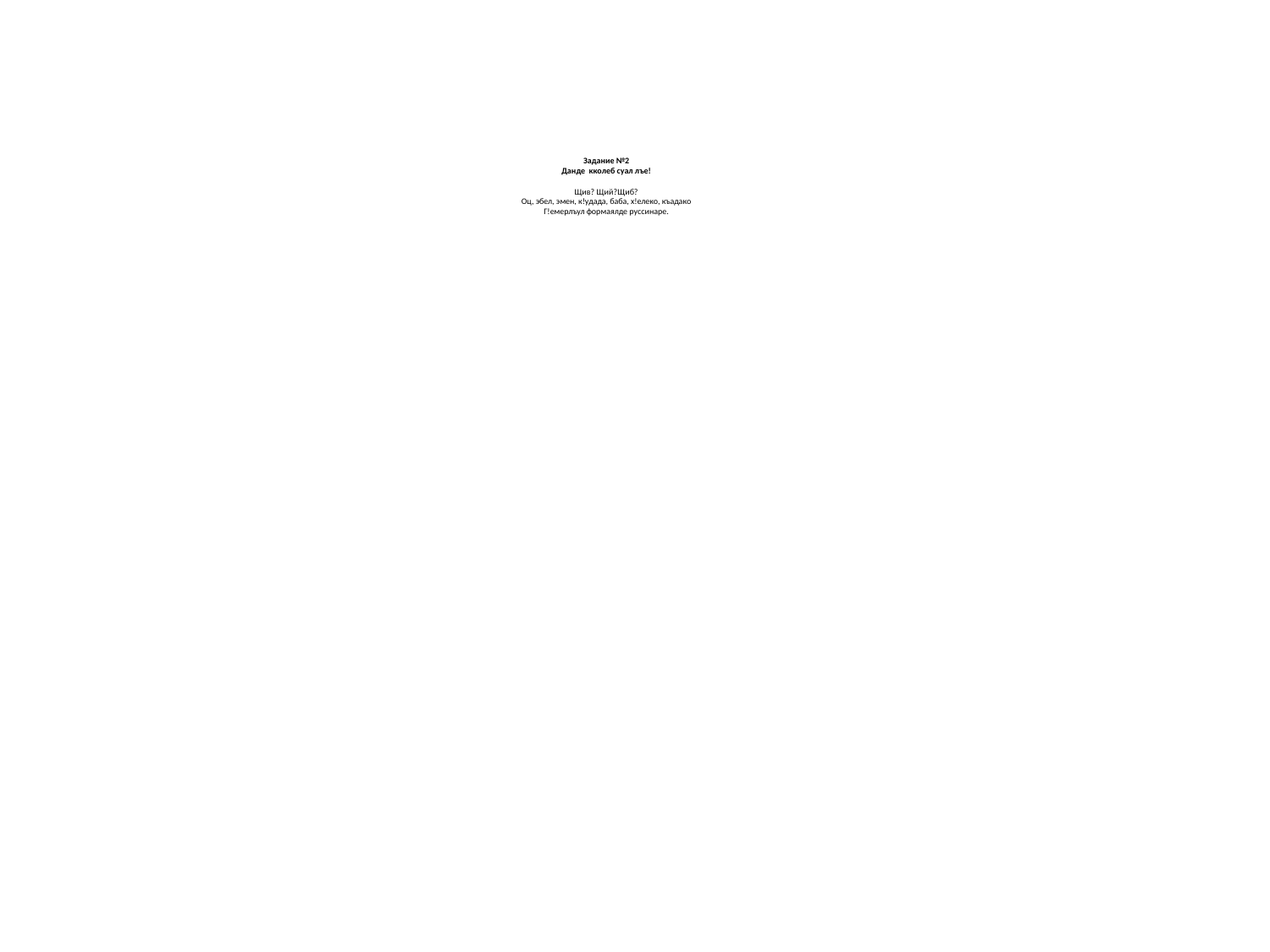

# Задание №2 Данде  кколеб суал лъе!   Щив? Щий?Щиб? Оц, эбел, эмен, к!удада, баба, х!елеко, къадако Г!емерлъул формаялде руссинаре.